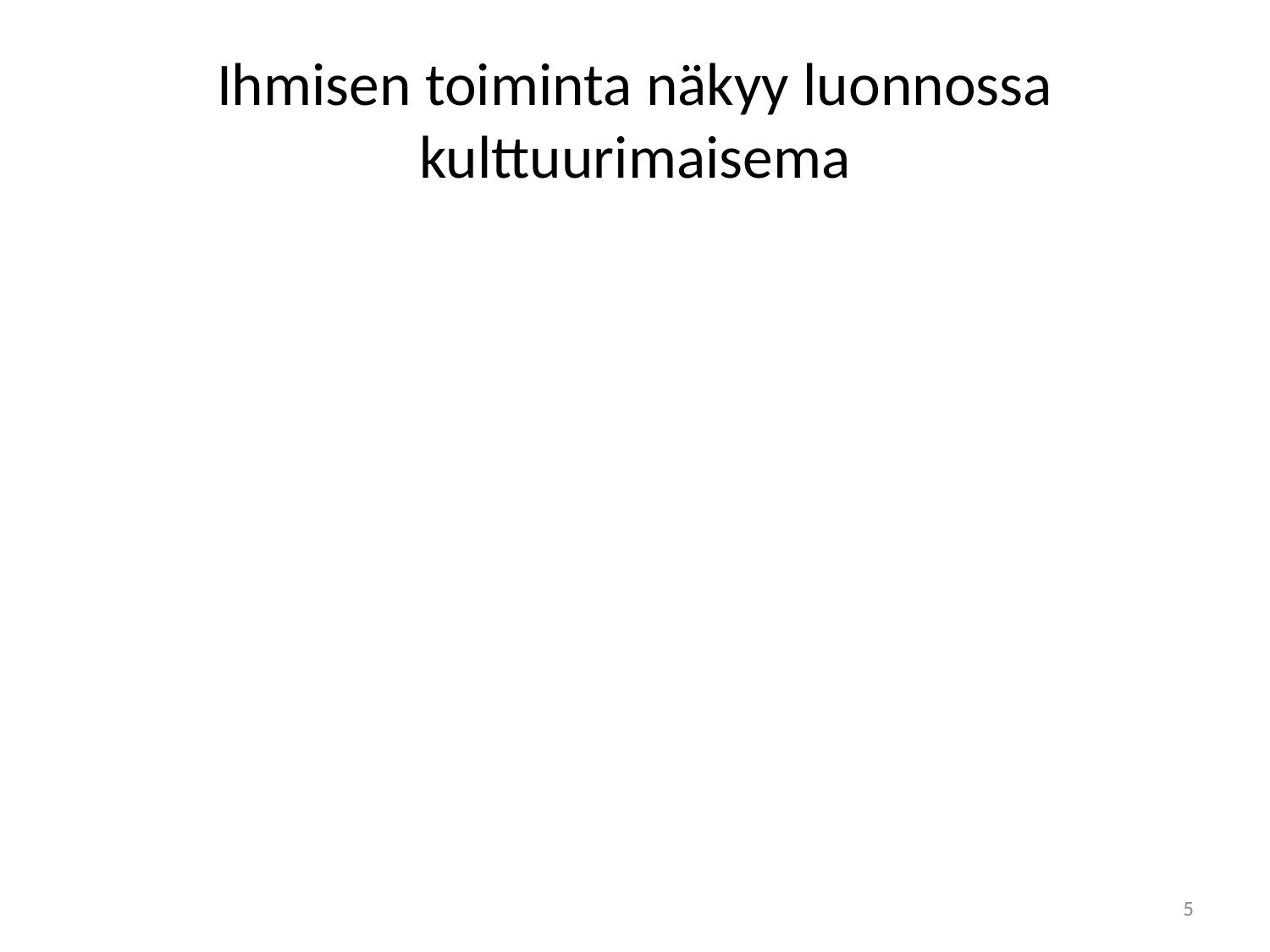

# Ihmisen toiminta näkyy luonnossa kulttuurimaisema

5